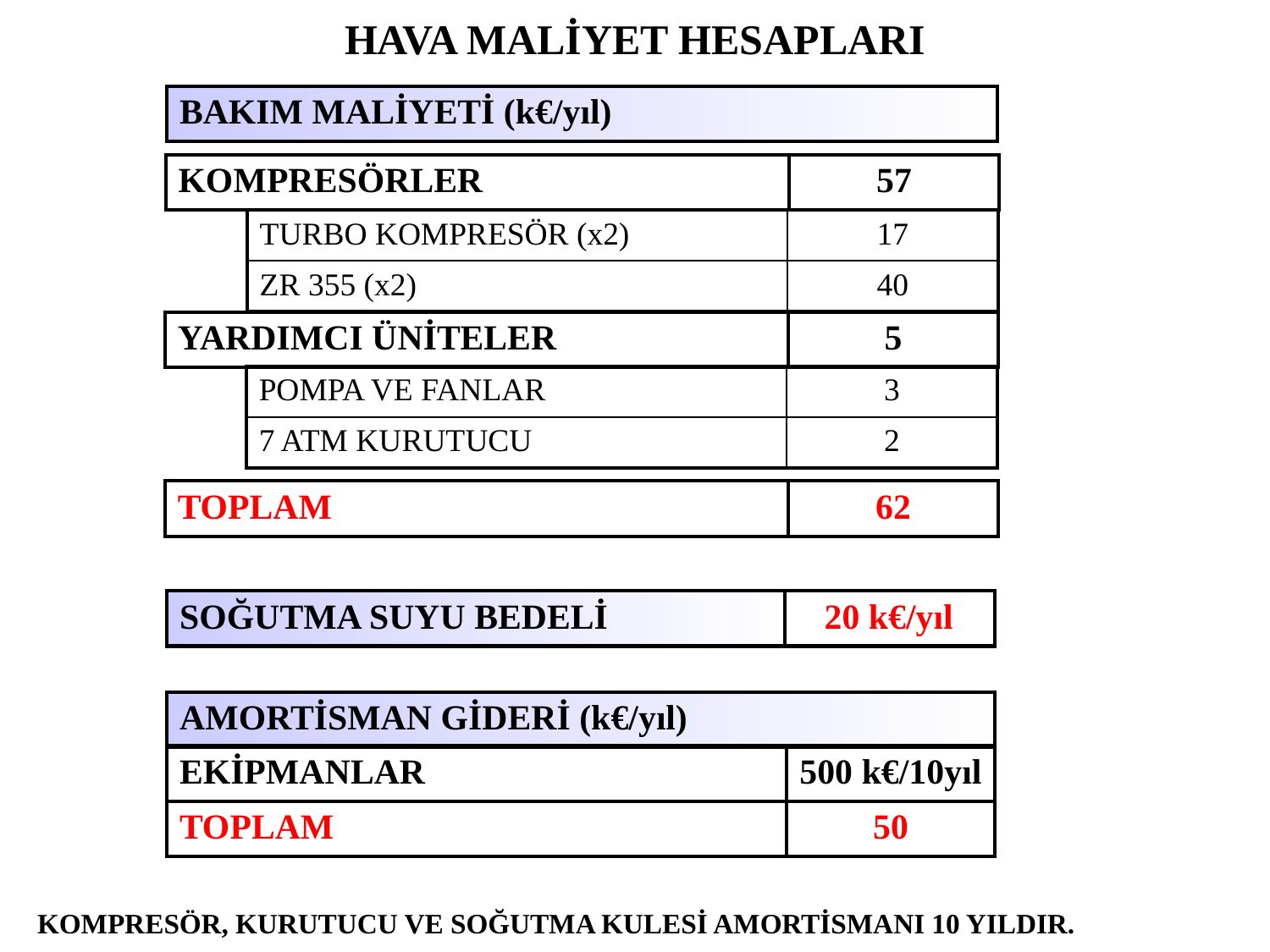

HAVA MALİYET HESAPLARI
| BAKIM MALİYETİ (k€/yıl) |
| --- |
| KOMPRESÖRLER | 57 |
| --- | --- |
| TURBO KOMPRESÖR (x2) | 17 |
| --- | --- |
| ZR 355 (x2) | 40 |
| YARDIMCI ÜNİTELER | 5 |
| --- | --- |
| POMPA VE FANLAR | 3 |
| --- | --- |
| 7 ATM KURUTUCU | 2 |
| TOPLAM | 62 |
| --- | --- |
| SOĞUTMA SUYU BEDELİ | 20 k€/yıl |
| --- | --- |
| AMORTİSMAN GİDERİ (k€/yıl) |
| --- |
| EKİPMANLAR | 500 k€/10yıl |
| --- | --- |
| TOPLAM | 50 |
| --- | --- |
KOMPRESÖR, KURUTUCU VE SOĞUTMA KULESİ AMORTİSMANI 10 YILDIR.